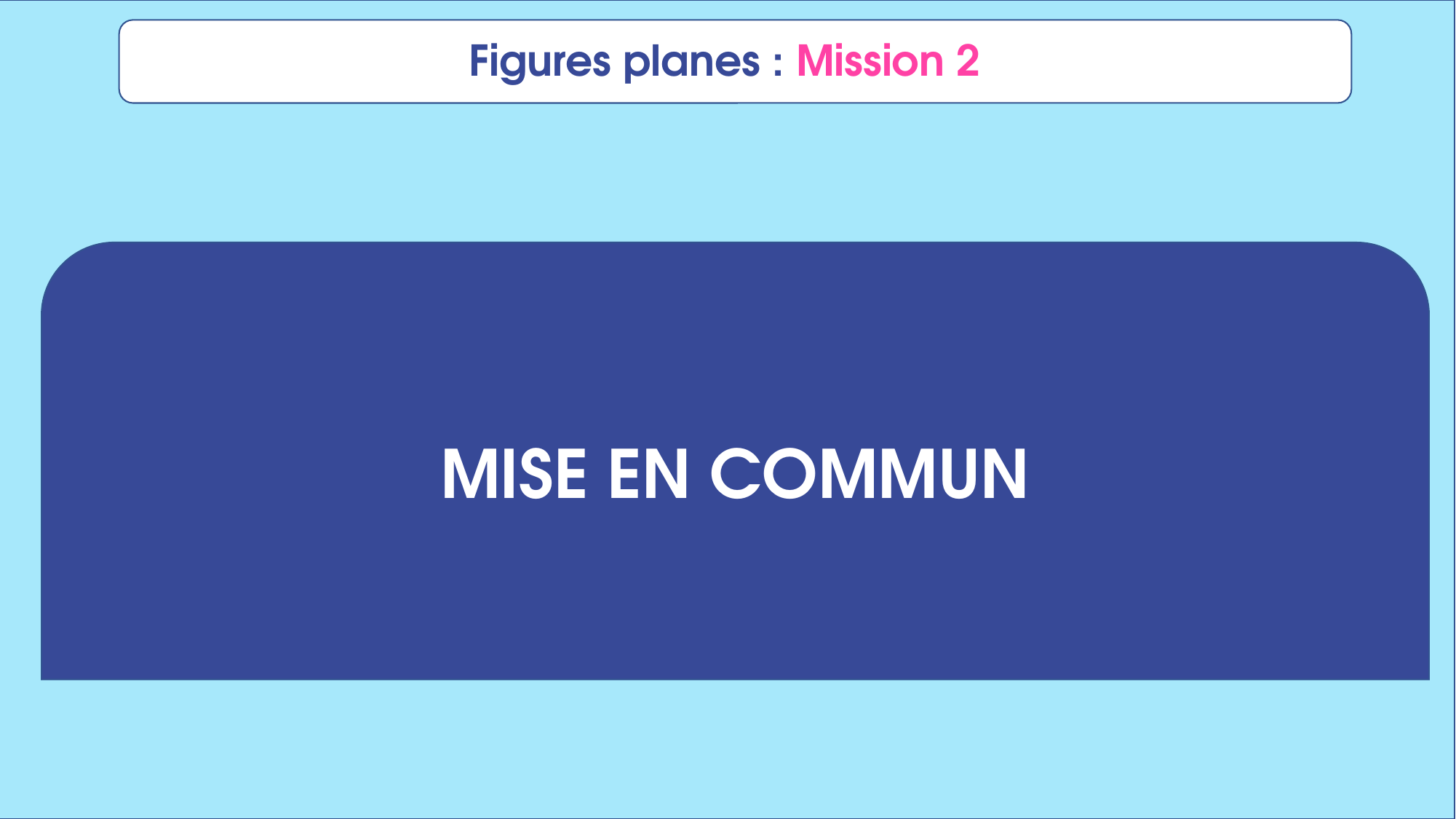

Figures planes : Mission 2
MISE EN COMMUN
www.maitresseherisson.com